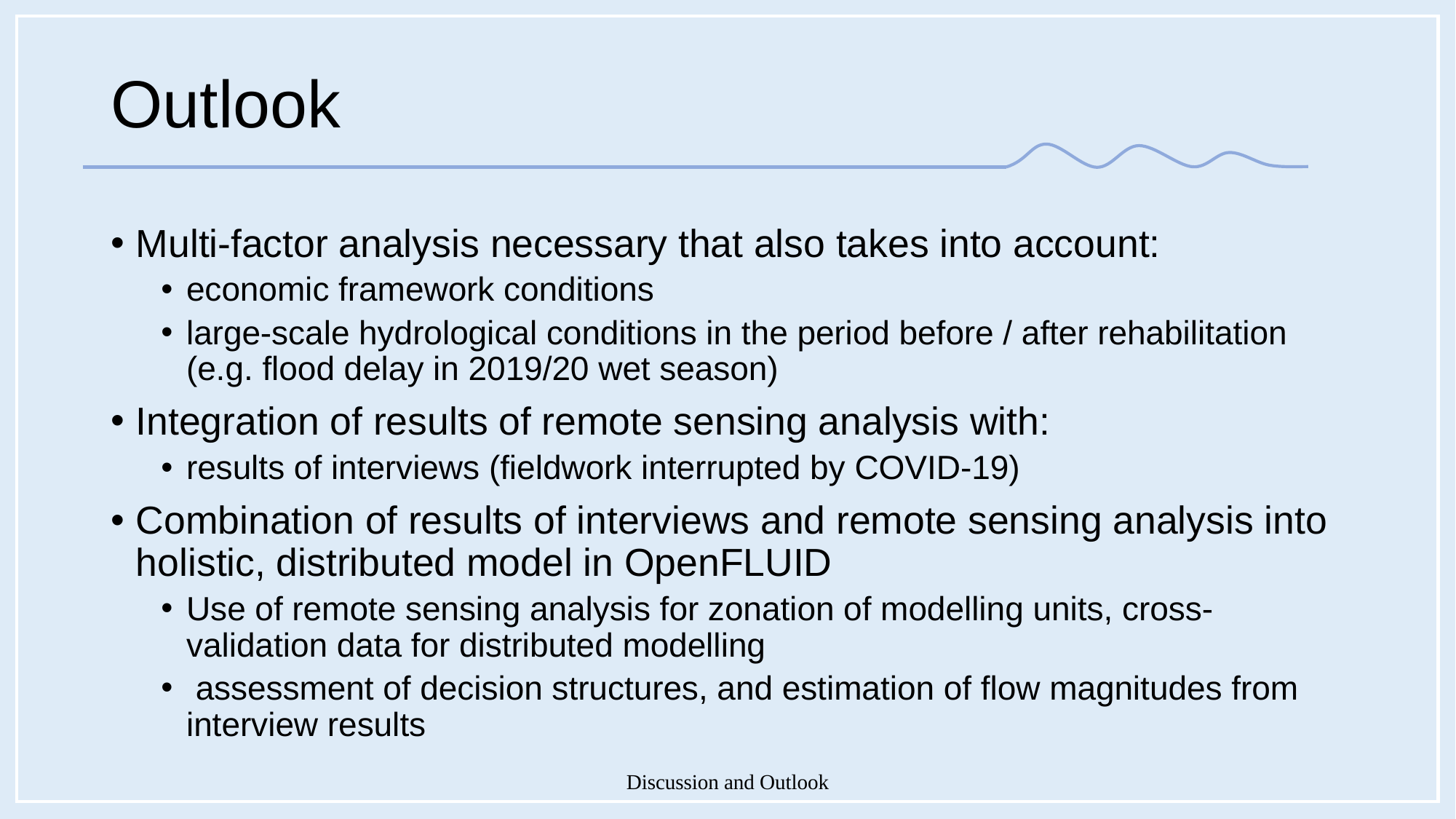

# Outlook

Multi-factor analysis necessary that also takes into account:
economic framework conditions
large-scale hydrological conditions in the period before / after rehabilitation (e.g. flood delay in 2019/20 wet season)
Integration of results of remote sensing analysis with:
results of interviews (fieldwork interrupted by COVID-19)
Combination of results of interviews and remote sensing analysis into holistic, distributed model in OpenFLUID
Use of remote sensing analysis for zonation of modelling units, cross-validation data for distributed modelling
 assessment of decision structures, and estimation of flow magnitudes from interview results
Discussion and Outlook